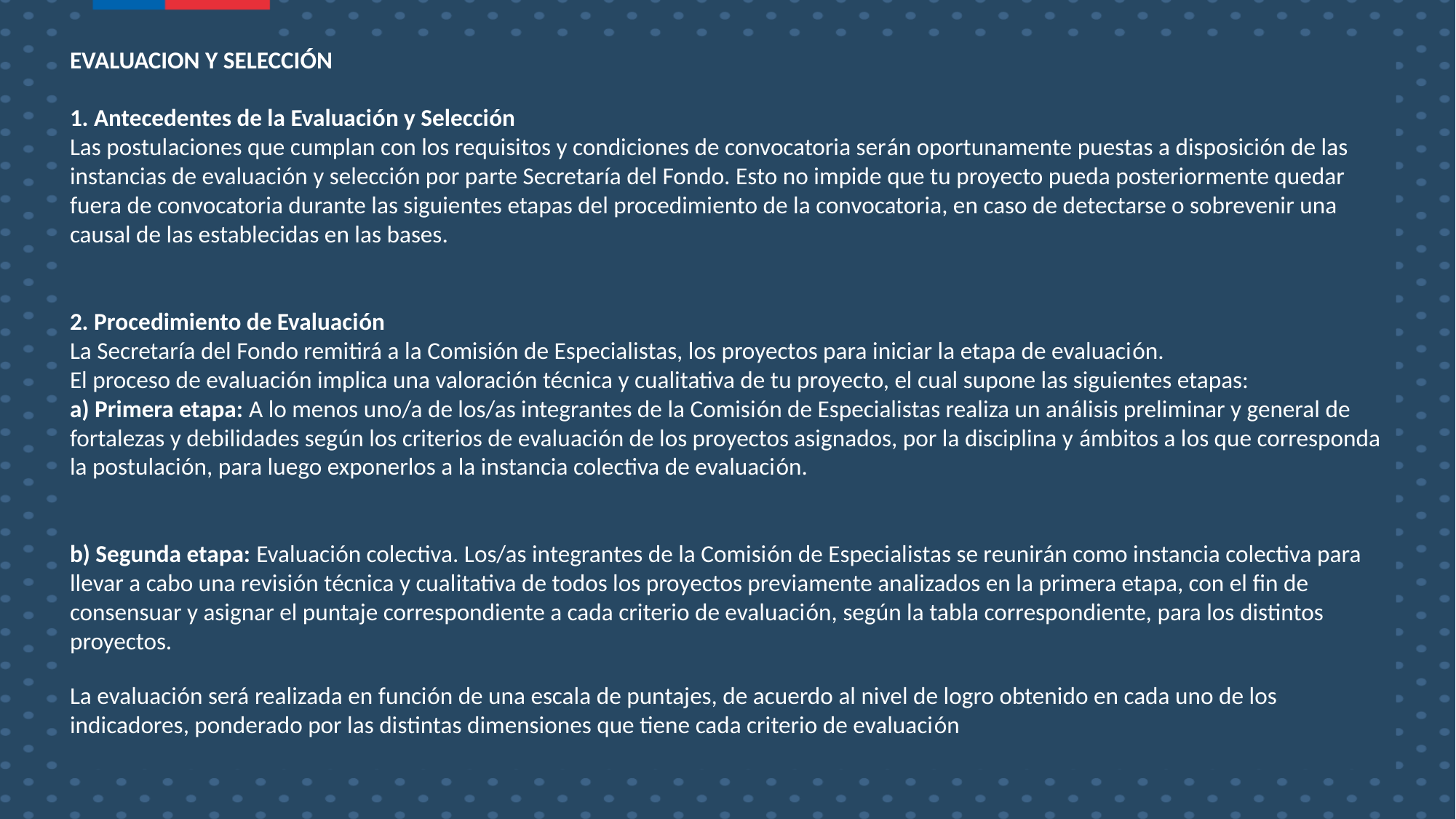

EVALUACION Y SELECCIÓN

1. Antecedentes de la Evaluación y Selección
Las postulaciones que cumplan con los requisitos y condiciones de convocatoria serán oportunamente puestas a disposición de las instancias de evaluación y selección por parte Secretaría del Fondo. Esto no impide que tu proyecto pueda posteriormente quedar fuera de convocatoria durante las siguientes etapas del procedimiento de la convocatoria, en caso de detectarse o sobrevenir una causal de las establecidas en las bases.

2. Procedimiento de Evaluación
La Secretaría del Fondo remitirá a la Comisión de Especialistas, los proyectos para iniciar la etapa de evaluación.
El proceso de evaluación implica una valoración técnica y cualitativa de tu proyecto, el cual supone las siguientes etapas:
a) Primera etapa: A lo menos uno/a de los/as integrantes de la Comisión de Especialistas realiza un análisis preliminar y general de fortalezas y debilidades según los criterios de evaluación de los proyectos asignados, por la disciplina y ámbitos a los que corresponda la postulación, para luego exponerlos a la instancia colectiva de evaluación.

b) Segunda etapa: Evaluación colectiva. Los/as integrantes de la Comisión de Especialistas se reunirán como instancia colectiva para llevar a cabo una revisión técnica y cualitativa de todos los proyectos previamente analizados en la primera etapa, con el fin de consensuar y asignar el puntaje correspondiente a cada criterio de evaluación, según la tabla correspondiente, para los distintos proyectos.

La evaluación será realizada en función de una escala de puntajes, de acuerdo al nivel de logro obtenido en cada uno de los indicadores, ponderado por las distintas dimensiones que tiene cada criterio de evaluación